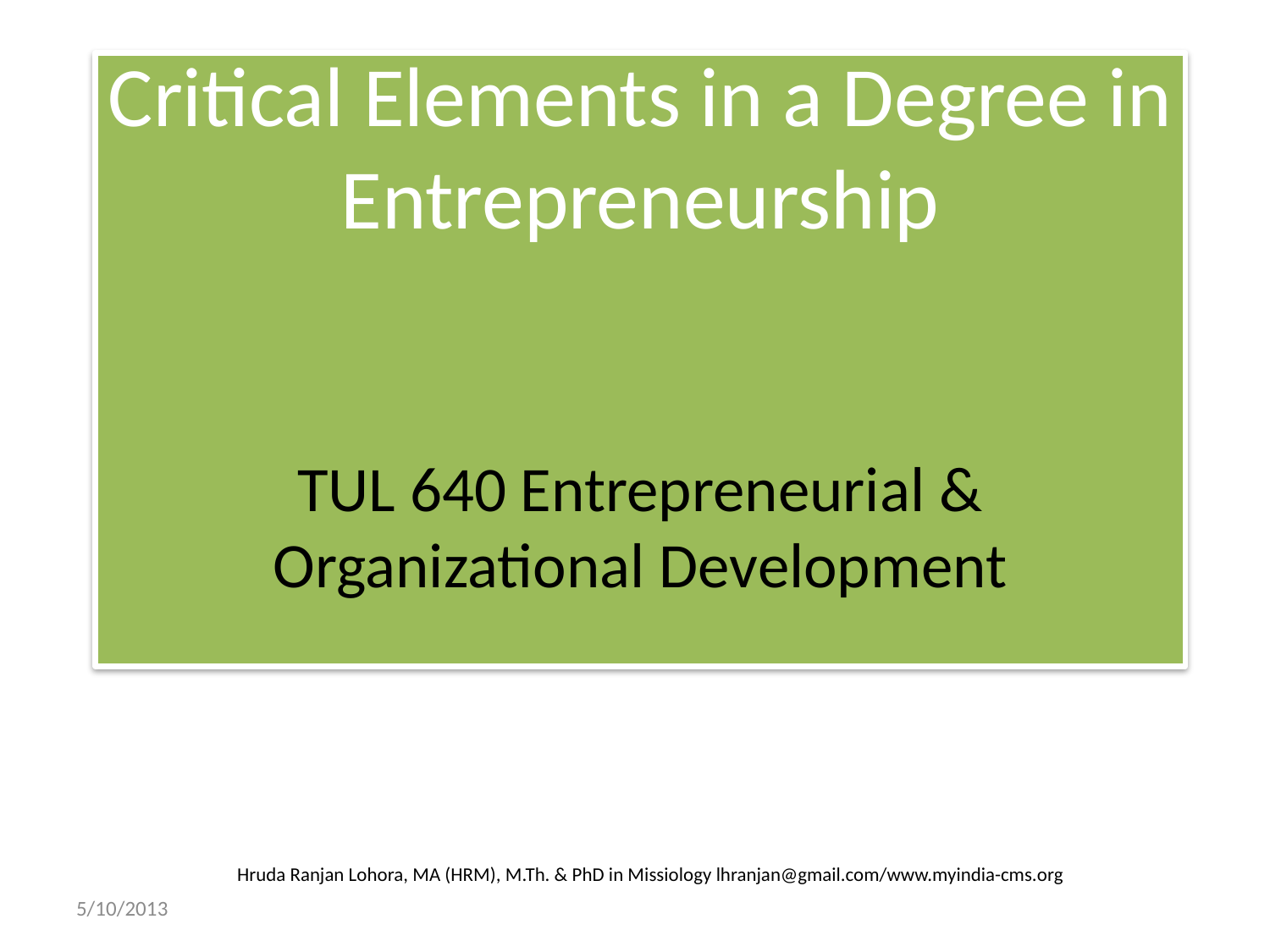

# Critical Elements in a Degree in Entrepreneurship TUL 640 Entrepreneurial & Organizational Development

Hruda Ranjan Lohora, MA (HRM), M.Th. & PhD in Missiology lhranjan@gmail.com/www.myindia-cms.org
5/10/2013